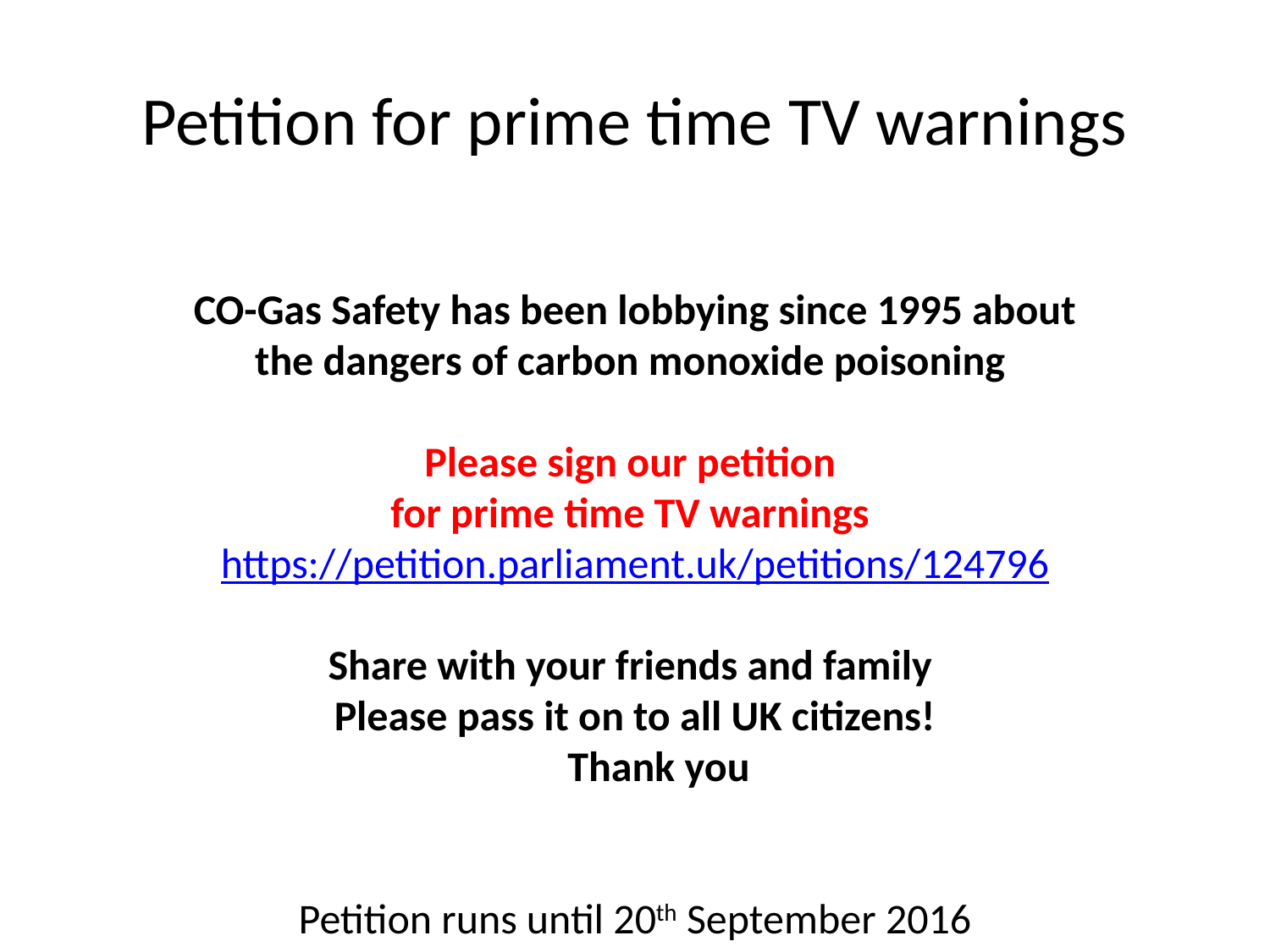

# Petition for prime time TV warnings
CO-Gas Safety has been lobbying since 1995 about the dangers of carbon monoxide poisoning

Please sign our petition
for prime time TV warnings
https://petition.parliament.uk/petitions/124796

Share with your friends and family
Please pass it on to all UK citizens!
                Thank you

Petition runs until 20th September 2016